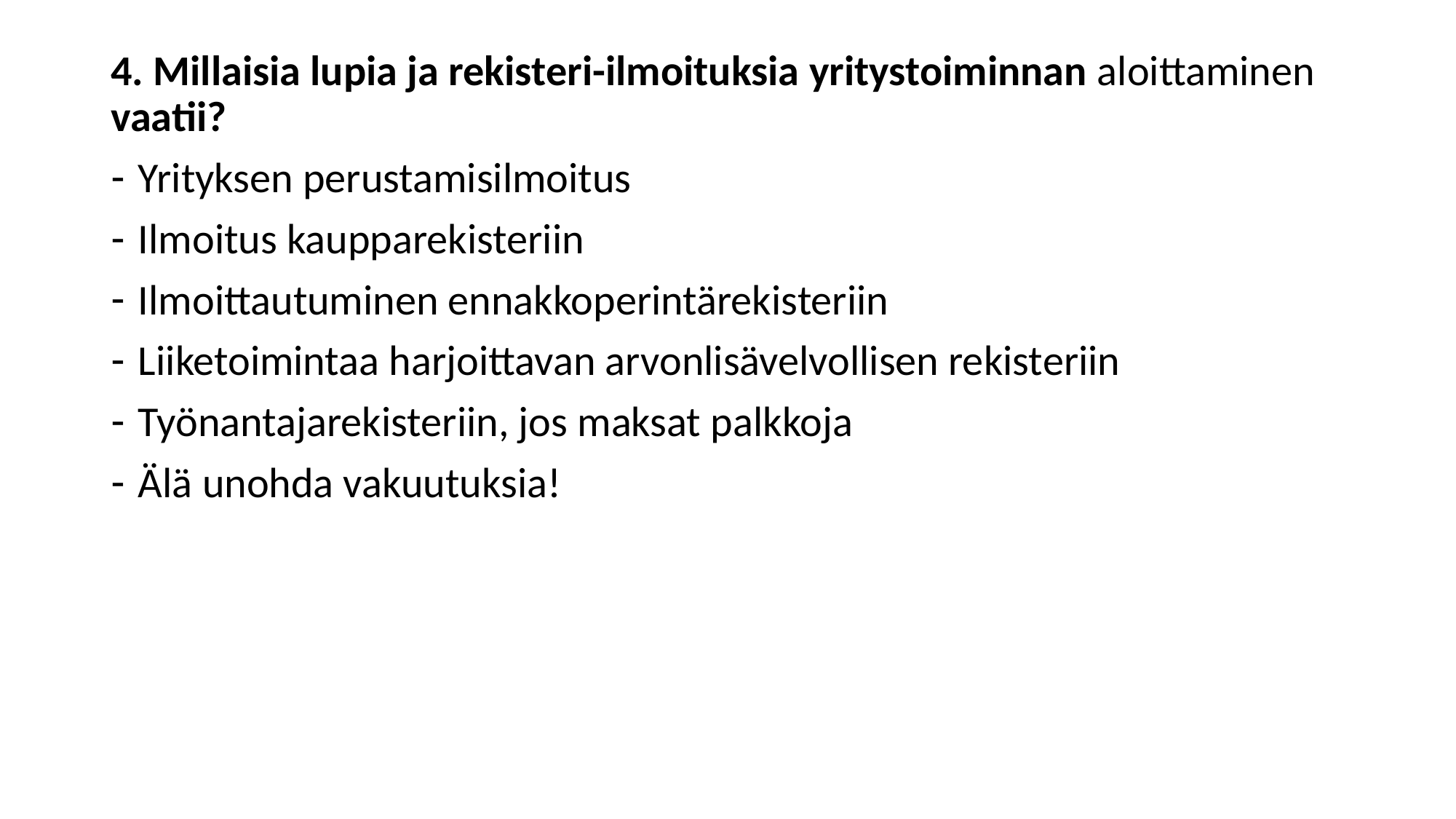

#
4. Millaisia lupia ja rekisteri-ilmoituksia yritystoiminnan aloittaminen vaatii?
Yrityksen perustamisilmoitus
Ilmoitus kaupparekisteriin
Ilmoittautuminen ennakkoperintärekisteriin
Liiketoimintaa harjoittavan arvonlisävelvollisen rekisteriin
Työnantajarekisteriin, jos maksat palkkoja
Älä unohda vakuutuksia!